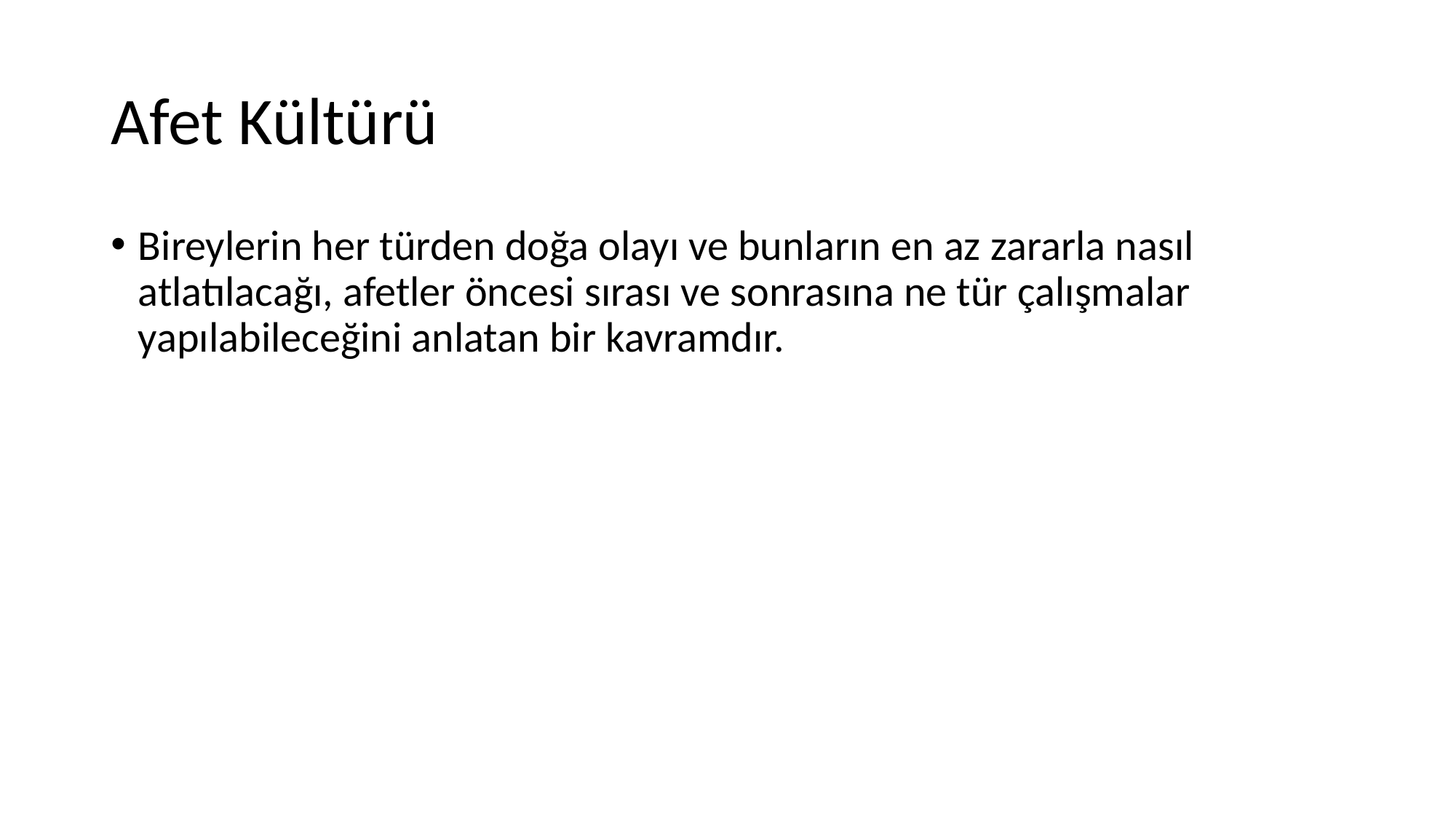

# Afet Kültürü
Bireylerin her türden doğa olayı ve bunların en az zararla nasıl atlatılacağı, afetler öncesi sırası ve sonrasına ne tür çalışmalar yapılabileceğini anlatan bir kavramdır.